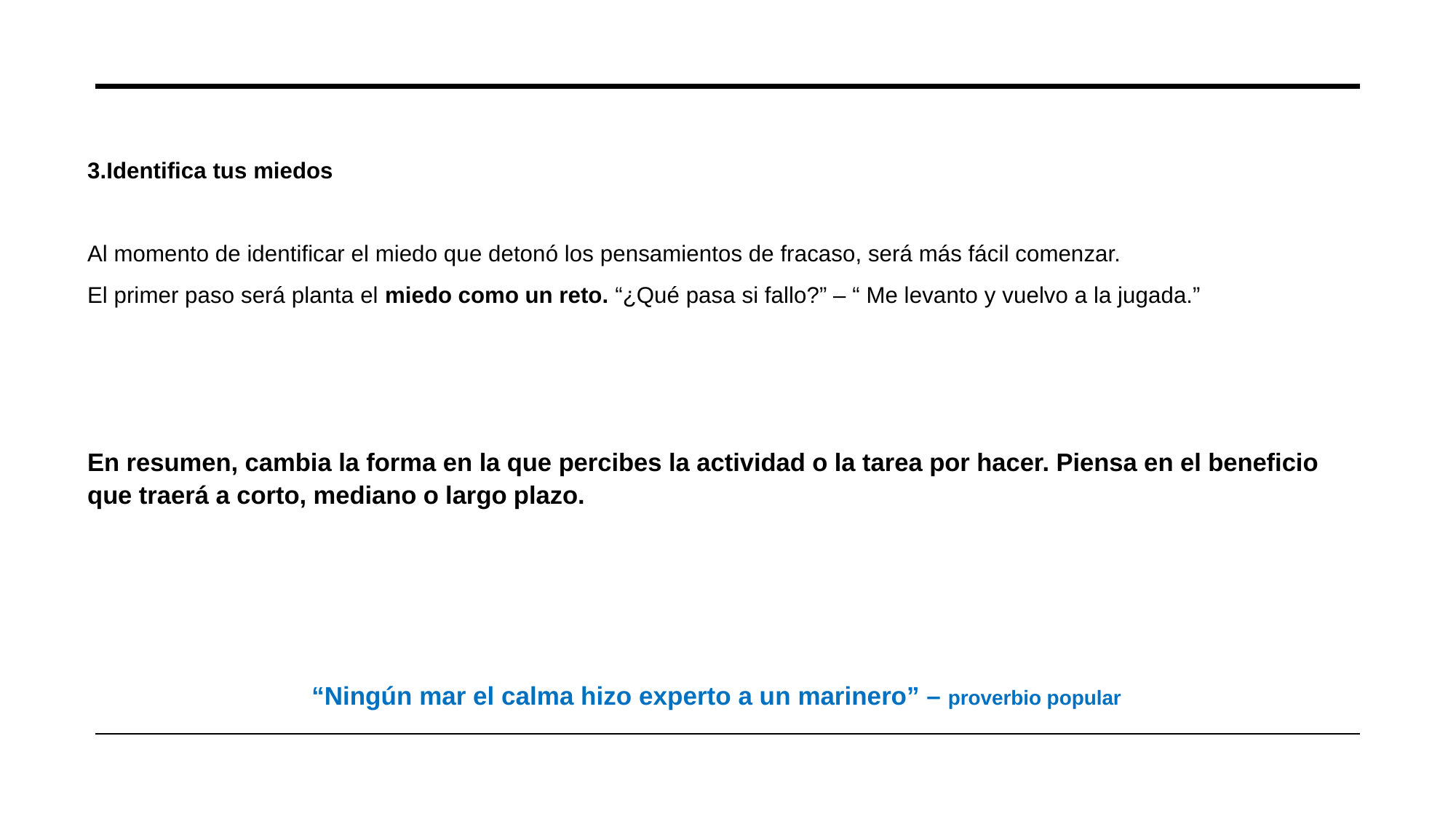

3.Identifica tus miedos

Al momento de identificar el miedo que detonó los pensamientos de fracaso, será más fácil comenzar.
El primer paso será planta el miedo como un reto. “¿Qué pasa si fallo?” – “ Me levanto y vuelvo a la jugada.”

En resumen, cambia la forma en la que percibes la actividad o la tarea por hacer. Piensa en el beneficio que traerá a corto, mediano o largo plazo.

“Ningún mar el calma hizo experto a un marinero” – proverbio popular